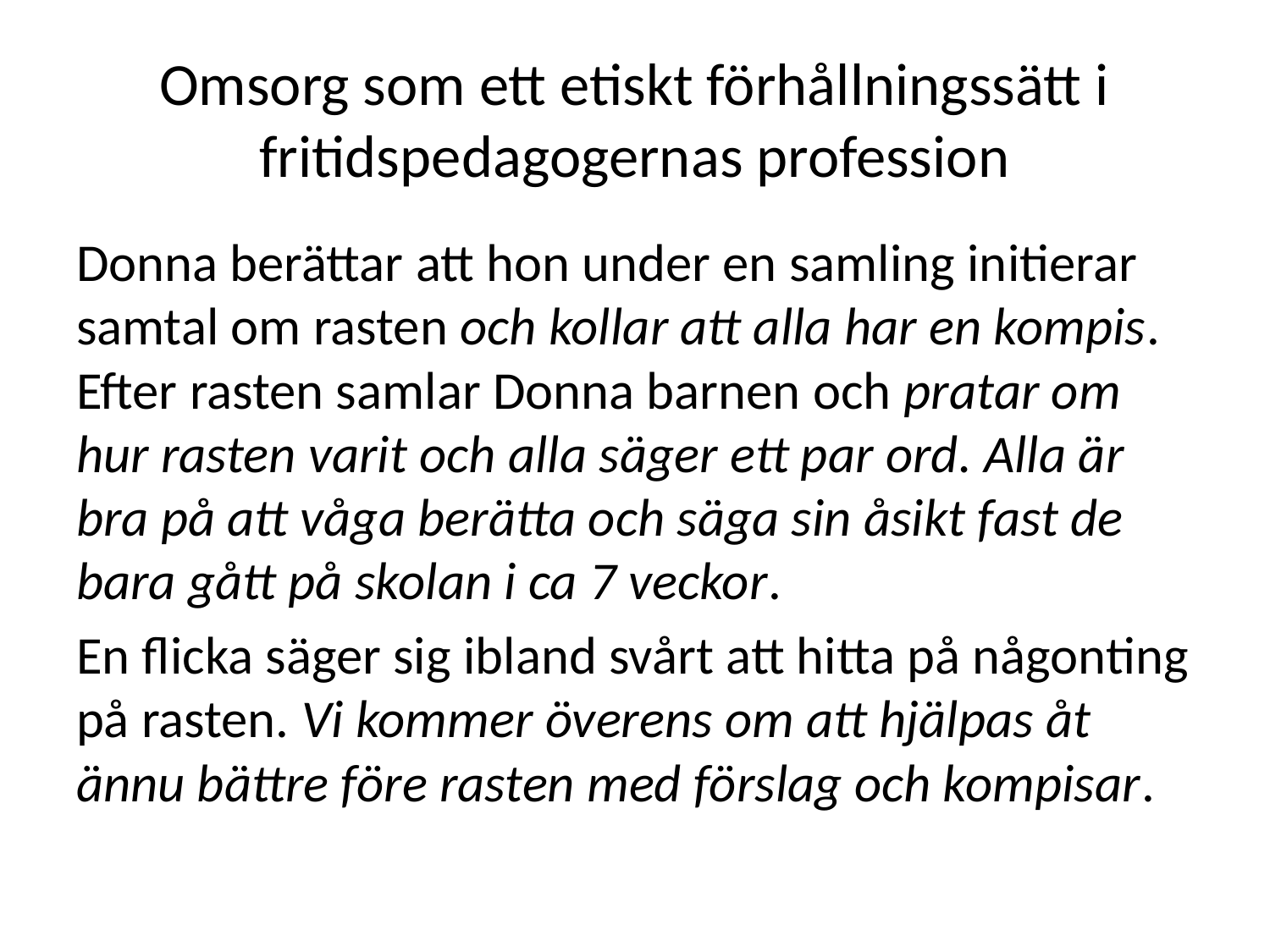

# Omsorg som ett etiskt förhållningssätt i fritidspedagogernas profession
Donna berättar att hon under en samling initierar samtal om rasten och kollar att alla har en kompis. Efter rasten samlar Donna barnen och pratar om hur rasten varit och alla säger ett par ord. Alla är bra på att våga berätta och säga sin åsikt fast de bara gått på skolan i ca 7 veckor.
En flicka säger sig ibland svårt att hitta på någonting på rasten. Vi kommer överens om att hjälpas åt ännu bättre före rasten med förslag och kompisar.